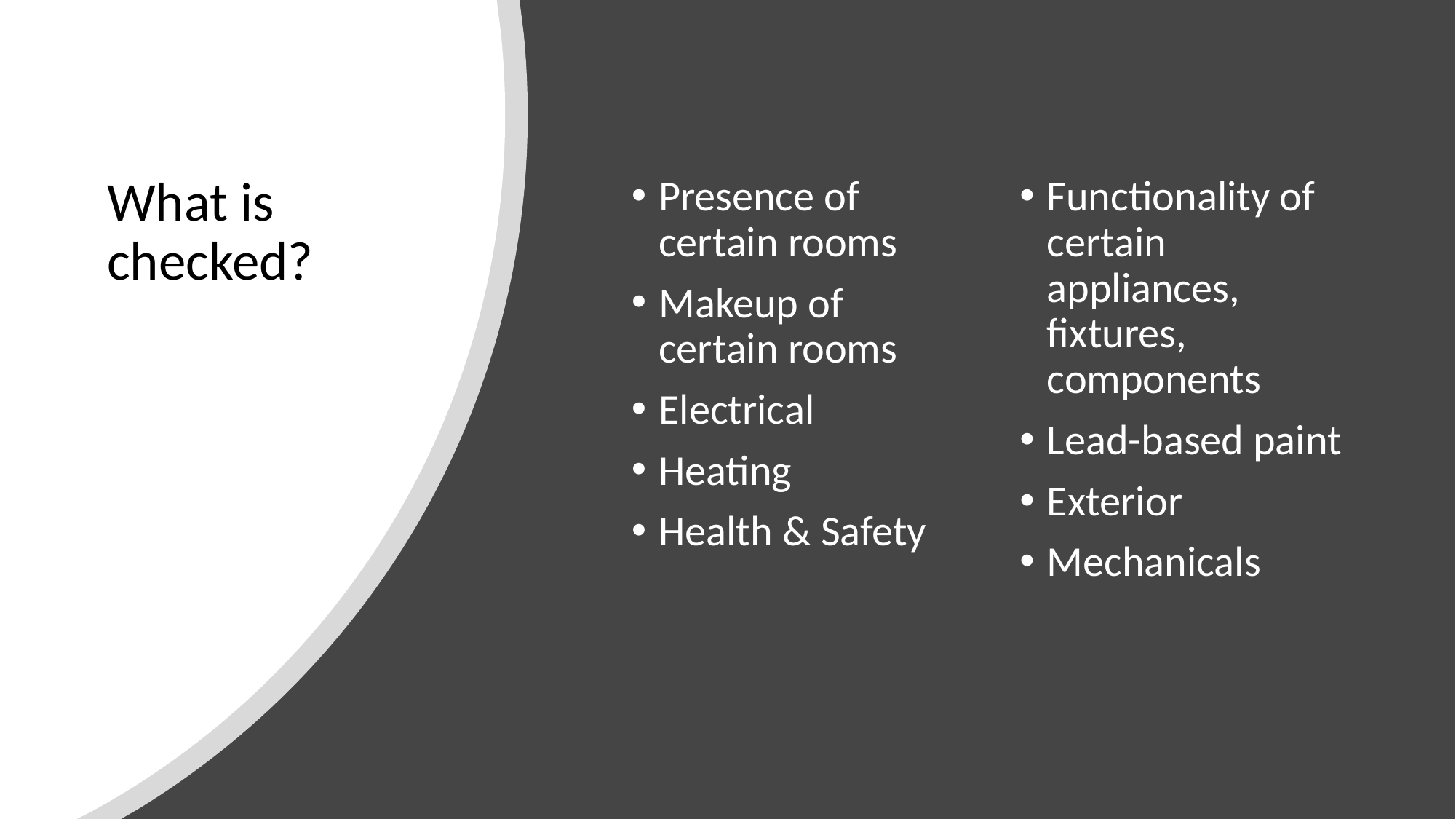

# What is checked?
Presence of certain rooms
Makeup of certain rooms
Electrical
Heating
Health & Safety

Functionality of certain appliances, fixtures, components
Lead-based paint
Exterior
Mechanicals